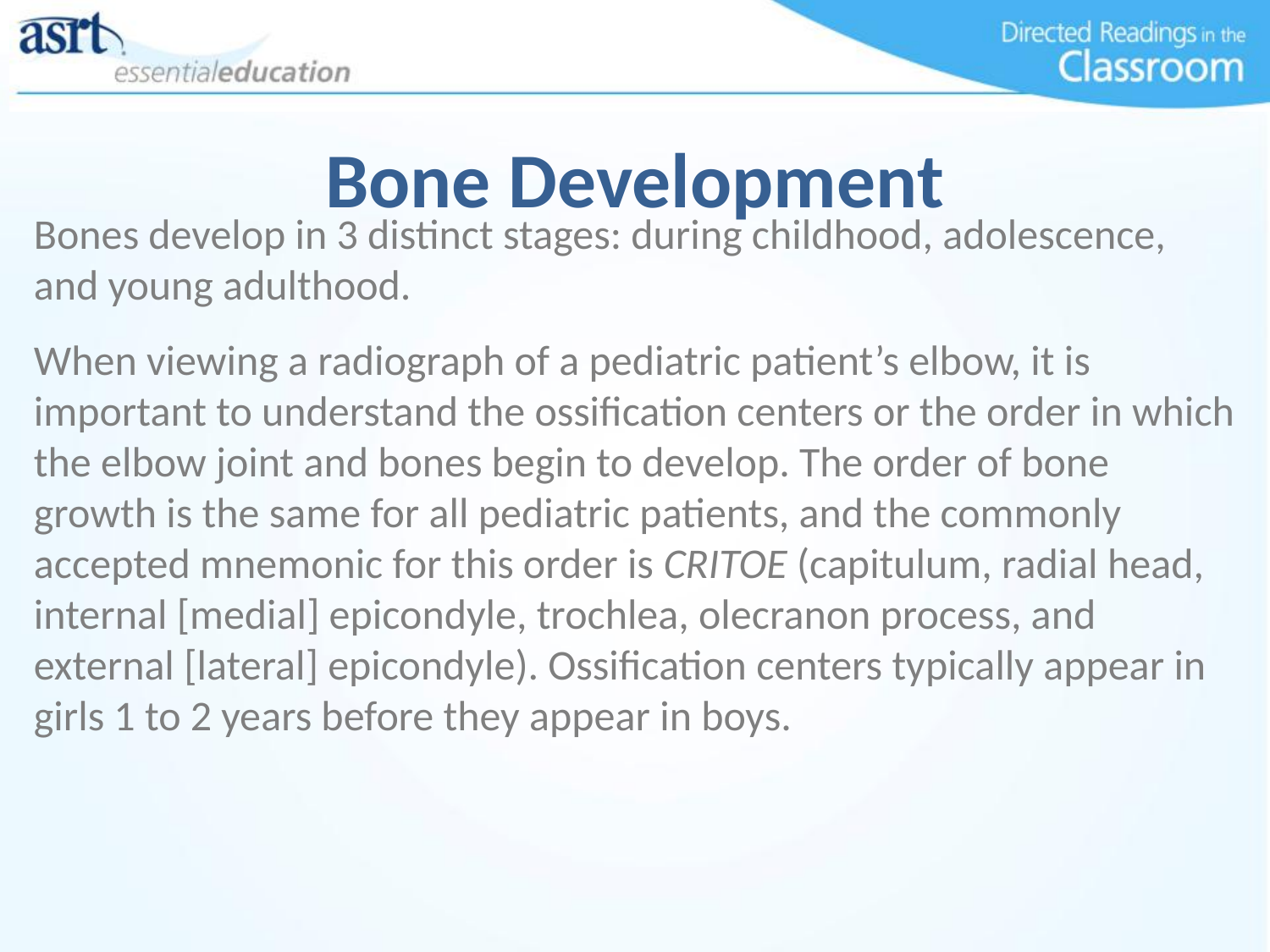

# Bone Development
Bones develop in 3 distinct stages: during childhood, adolescence, and young adulthood.
When viewing a radiograph of a pediatric patient’s elbow, it is important to understand the ossification centers or the order in which the elbow joint and bones begin to develop. The order of bone growth is the same for all pediatric patients, and the commonly accepted mnemonic for this order is CRITOE (capitulum, radial head, internal [medial] epicondyle, trochlea, olecranon process, and external [lateral] epicondyle). Ossification centers typically appear in girls 1 to 2 years before they appear in boys.